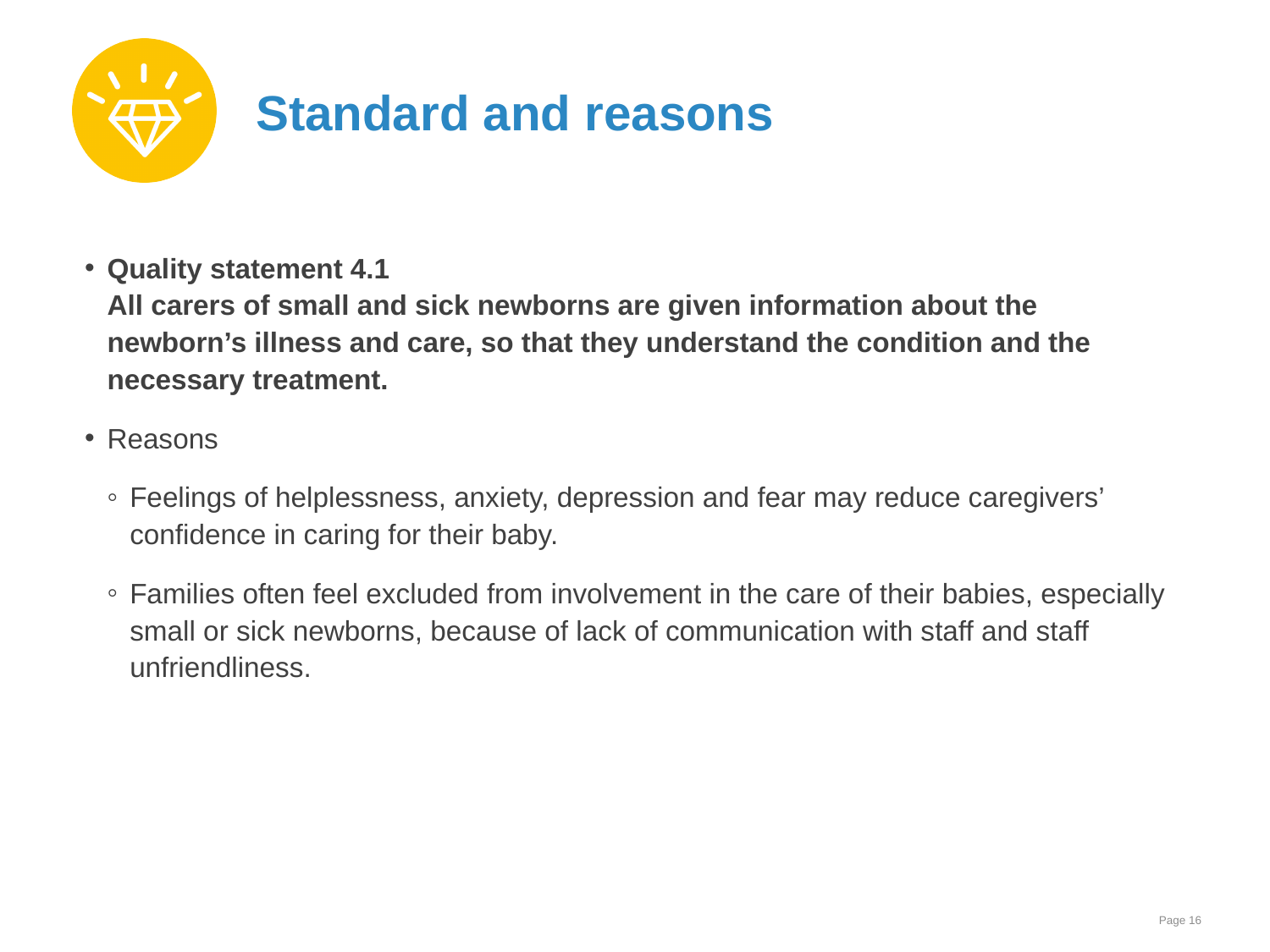

# Standard and reasons
Quality statement 4.1
All carers of small and sick newborns are given information about the
newborn’s illness and care, so that they understand the condition and the
necessary treatment.
Reasons
Feelings of helplessness, anxiety, depression and fear may reduce caregivers’
confidence in caring for their baby.
Families often feel excluded from involvement in the care of their babies, especially small or sick newborns, because of lack of communication with staff and staff
unfriendliness.